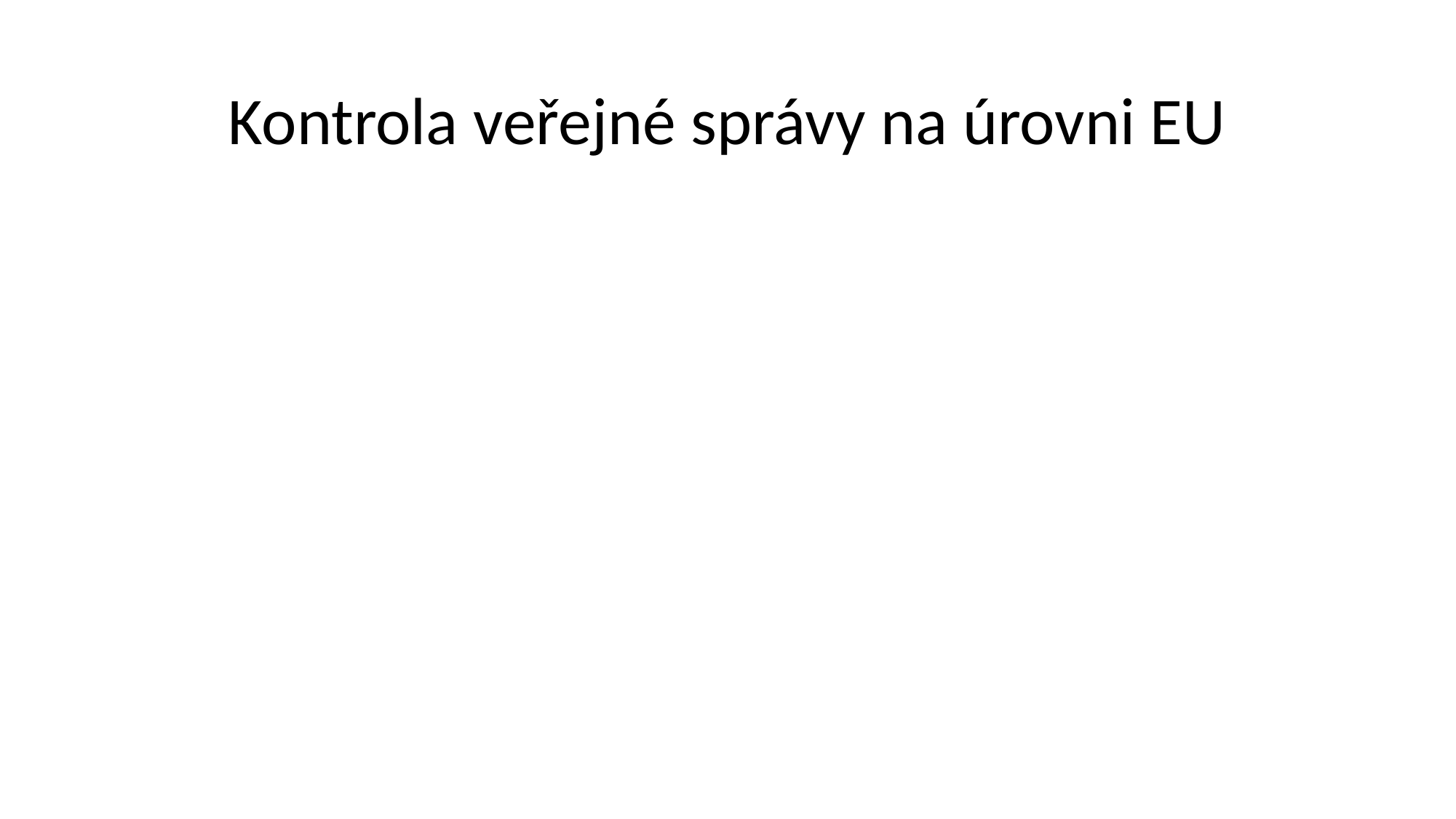

# Kontrola veřejné správy na úrovni EU